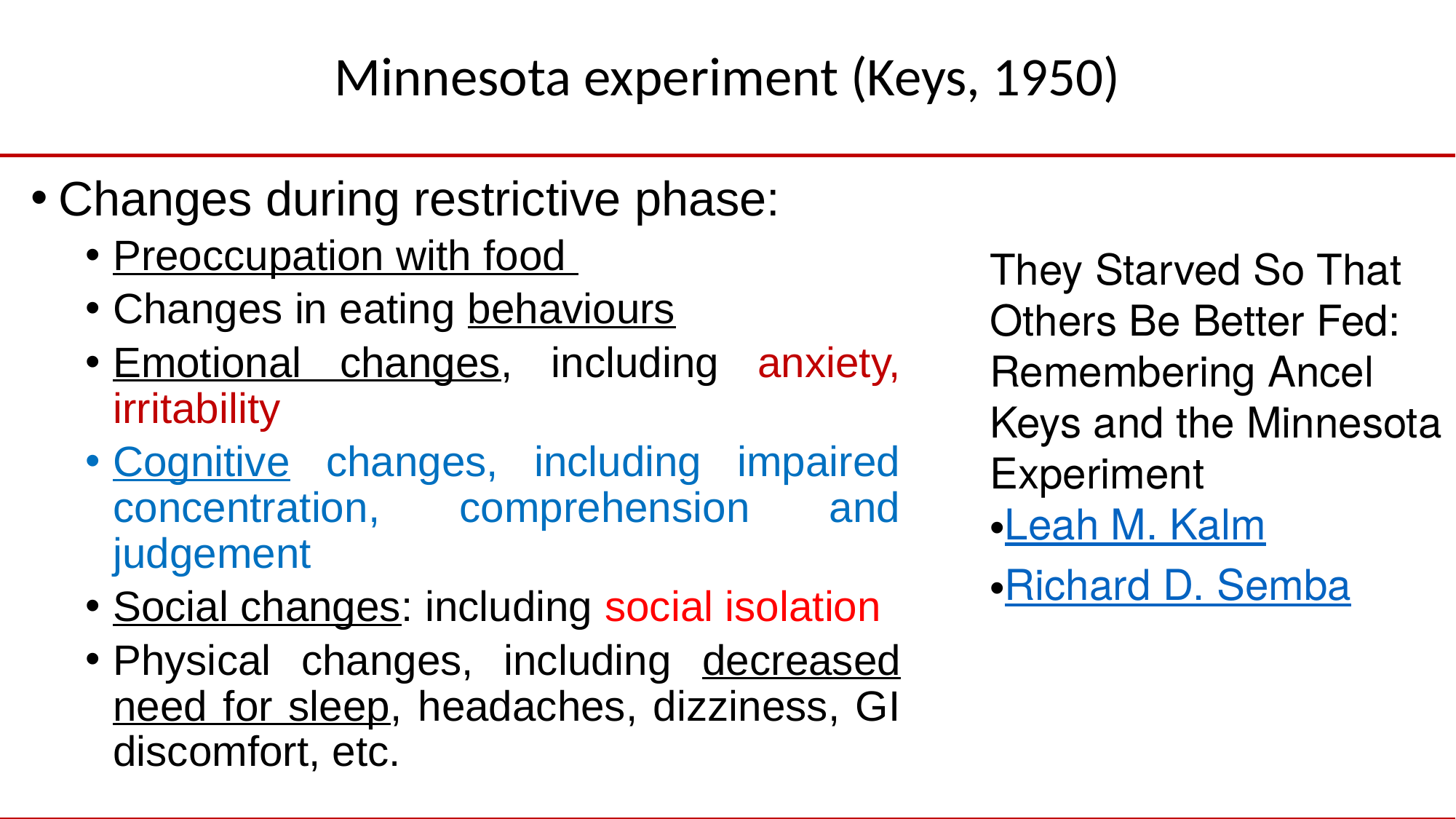

# Minnesota experiment (Keys, 1950)
Changes during restrictive phase:
Preoccupation with food
Changes in eating behaviours
Emotional changes, including anxiety, irritability
Cognitive changes, including impaired concentration, comprehension and judgement
Social changes: including social isolation
Physical changes, including decreased need for sleep, headaches, dizziness, GI discomfort, etc.
They Starved So That Others Be Better Fed: Remembering Ancel Keys and the Minnesota Experiment
Leah M. Kalm
Richard D. Semba